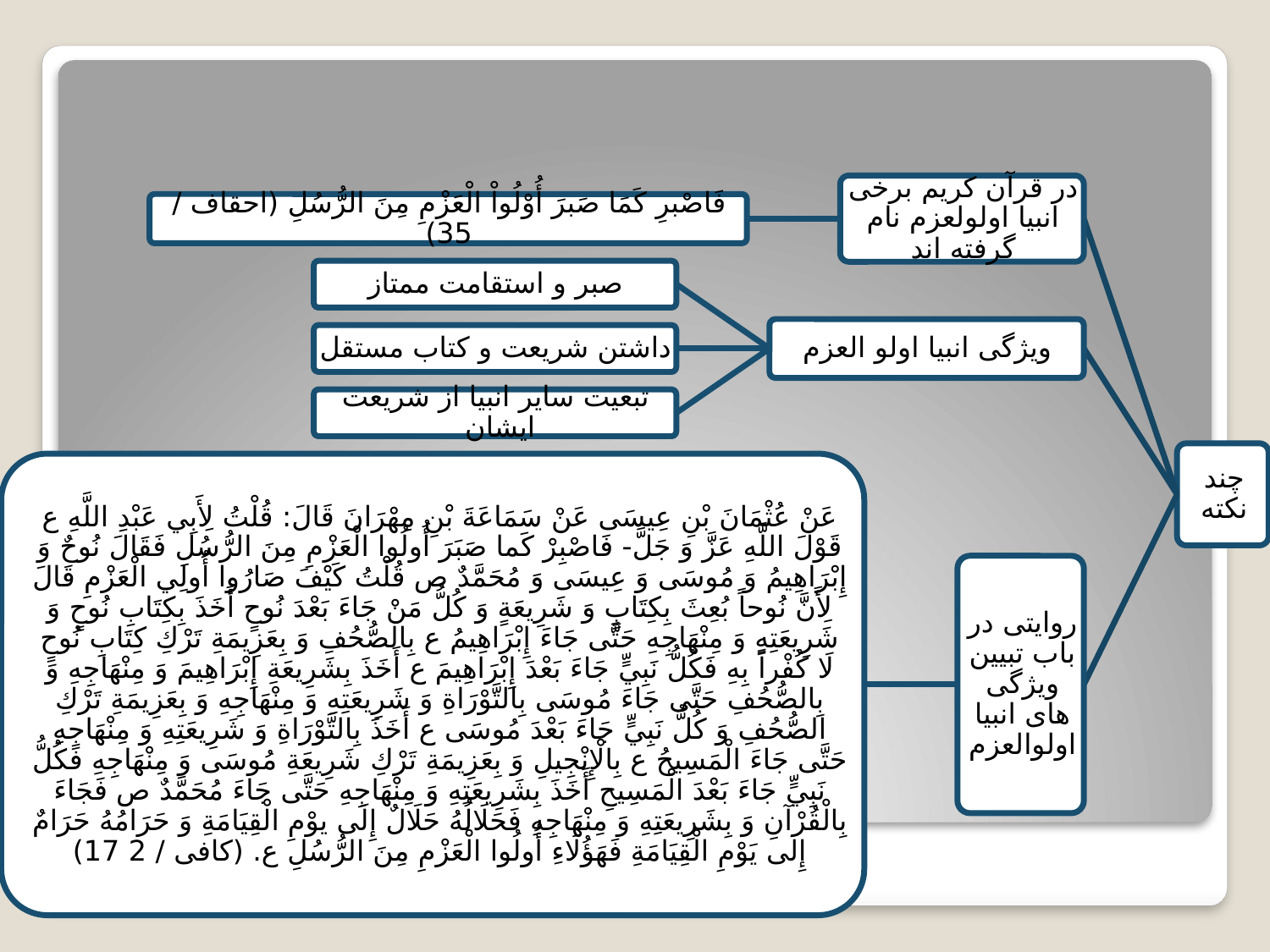

چند نکته

در قرآن کریم برخی انبیا اولولعزم نام گرفته اند

فَاصْبرِ كَمَا صَبرَ أُوْلُواْ الْعَزْمِ مِنَ الرُّسُلِ (احقاف / 35)

ویژگی انبیا اولو العزم

صبر و استقامت ممتاز

داشتن شریعت و کتاب مستقل

تبعیت سایر انبیا از شریعت ایشان

روایتی در باب تبیین ویژگی های انبیا اولوالعزم

عَنْ عُثْمَانَ بْنِ عِيسَى عَنْ سَمَاعَةَ بْنِ مِهْرَانَ قَالَ: قُلْتُ لِأَبِي عَبْدِ اللَّهِ ع قَوْلَ اللَّهِ عَزَّ وَ جَلَّ- فَاصْبِرْ كَما صَبَرَ أُولُوا الْعَزْمِ مِنَ الرُّسُلِ‏ فَقَالَ نُوحٌ وَ إِبْرَاهِيمُ وَ مُوسَى وَ عِيسَى وَ مُحَمَّدٌ ص قُلْتُ كَيْفَ صَارُوا أُولِي الْعَزْمِ قَالَ لِأَنَّ نُوحاً بُعِثَ بِكِتَابٍ وَ شَرِيعَةٍ وَ كُلُّ مَنْ جَاءَ بَعْدَ نُوحٍ أَخَذَ بِكِتَابِ نُوحٍ وَ شَرِيعَتِهِ وَ مِنْهَاجِهِ حَتَّى جَاءَ إِبْرَاهِيمُ ع بِالصُّحُفِ وَ بِعَزِيمَةِ تَرْكِ‏ كِتَابِ‏ نُوحٍ لَا كُفْراً بِهِ فَكُلُّ نَبِيٍّ جَاءَ بَعْدَ إِبْرَاهِيمَ ع أَخَذَ بِشَرِيعَةِ إِبْرَاهِيمَ وَ مِنْهَاجِهِ وَ بِالصُّحُفِ حَتَّى جَاءَ مُوسَى بِالتَّوْرَاةِ وَ شَرِيعَتِهِ وَ مِنْهَاجِهِ وَ بِعَزِيمَةِ تَرْكِ الصُّحُفِ وَ كُلُّ نَبِيٍّ جَاءَ بَعْدَ مُوسَى ع أَخَذَ بِالتَّوْرَاةِ وَ شَرِيعَتِهِ وَ مِنْهَاجِهِ حَتَّى جَاءَ الْمَسِيحُ ع بِالْإِنْجِيلِ وَ بِعَزِيمَةِ تَرْكِ شَرِيعَةِ مُوسَى وَ مِنْهَاجِهِ فَكُلُّ نَبِيٍّ جَاءَ بَعْدَ الْمَسِيحِ أَخَذَ بِشَرِيعَتِهِ وَ مِنْهَاجِهِ حَتَّى جَاءَ مُحَمَّدٌ ص فَجَاءَ بِالْقُرْآنِ وَ بِشَرِيعَتِهِ وَ مِنْهَاجِهِ فَحَلَالُهُ حَلَالٌ إِلَى‏ یوْمِ الْقِيَامَةِ وَ حَرَامُهُ حَرَامٌ إِلَى يَوْمِ الْقِيَامَةِ فَهَؤُلَاءِ أُولُوا الْعَزْمِ مِنَ الرُّسُلِ‏ ع. (کافی / 2 17)
# درس بیست و نهم پیامبران اولوالعزم